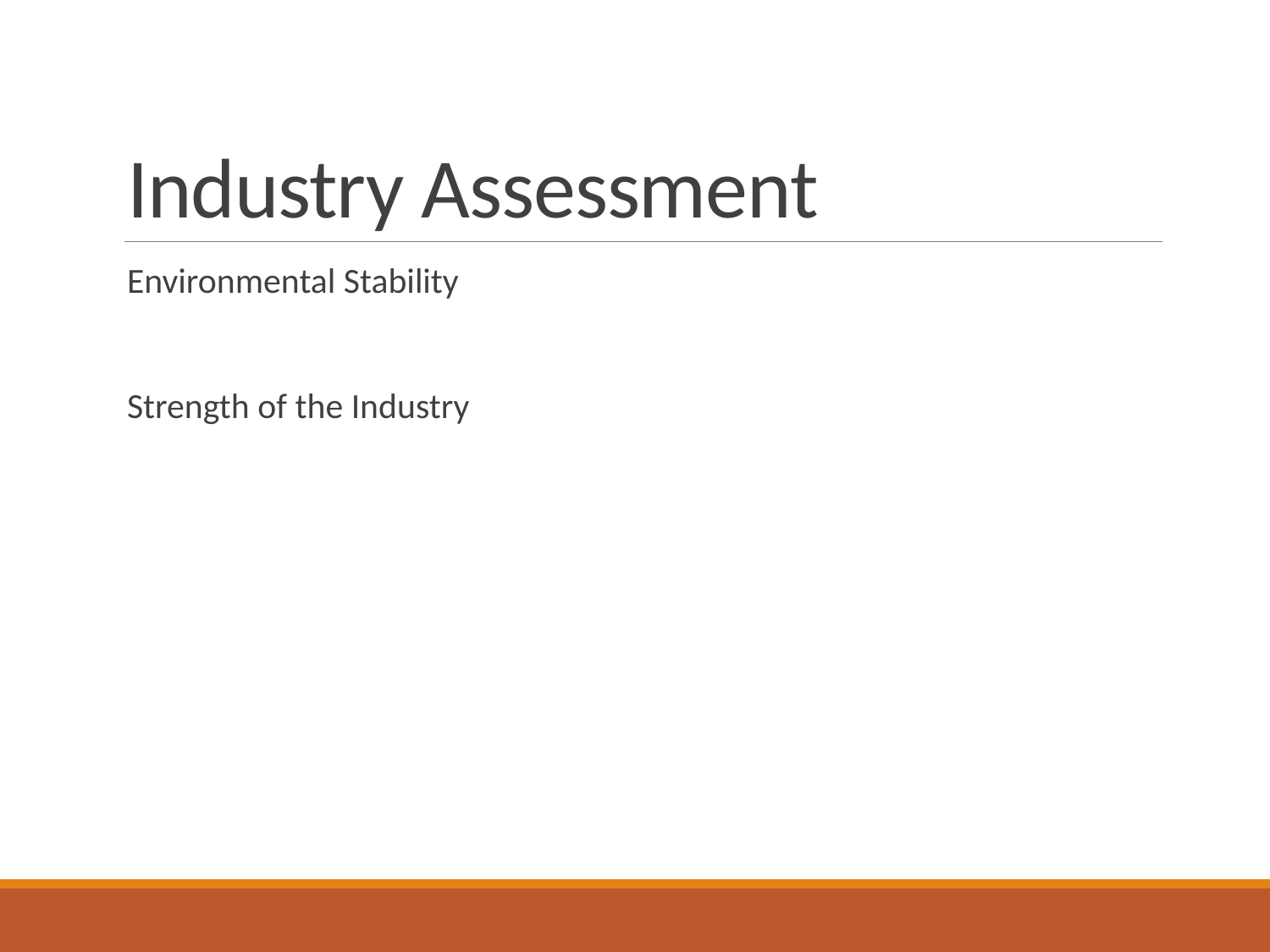

# Industry Assessment
Environmental Stability

Strength of the Industry